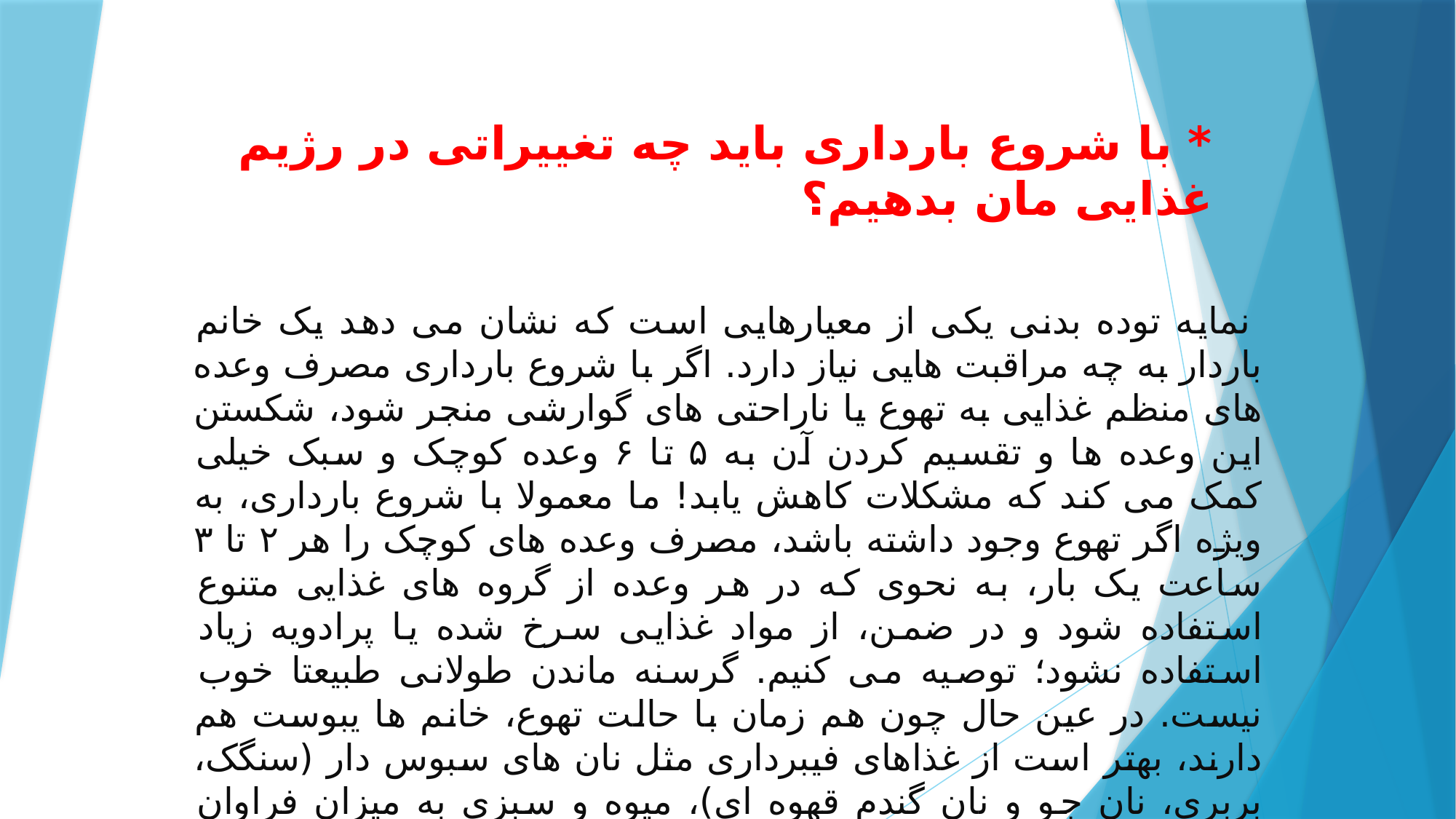

# * با شروع بارداری باید چه تغییراتی در رژیم غذایی مان بدهیم؟
 نمایه توده بدنی یکی از معیارهایی است که نشان می دهد یک خانم باردار به چه مراقبت هایی نیاز دارد. اگر با شروع بارداری مصرف وعده های منظم غذایی به تهوع یا ناراحتی های گوارشی منجر شود، شکستن این وعده ها و تقسیم کردن آن به ۵ تا ۶ وعده کوچک و سبک خیلی کمک می کند که مشکلات کاهش یابد! ما معمولا با شروع بارداری، به ویژه اگر تهوع وجود داشته باشد، مصرف وعده های کوچک را هر ۲ تا ۳ ساعت یک بار، به نحوی که در هر وعده از گروه های غذایی متنوع استفاده شود و در ضمن، از مواد غذایی سرخ شده یا پرادویه زیاد استفاده نشود؛ توصیه می کنیم. گرسنه ماندن طولانی طبیعتا خوب نیست. در عین حال چون هم زمان با حالت تهوع، خانم ها یبوست هم دارند، بهتر است از غذاهای فیبرداری مثل نان های سبوس دار (سنگک، بربری، نان جو و نان گندم قهوه ای)، میوه و سبزی به میزان فراوان استفاده کنند.